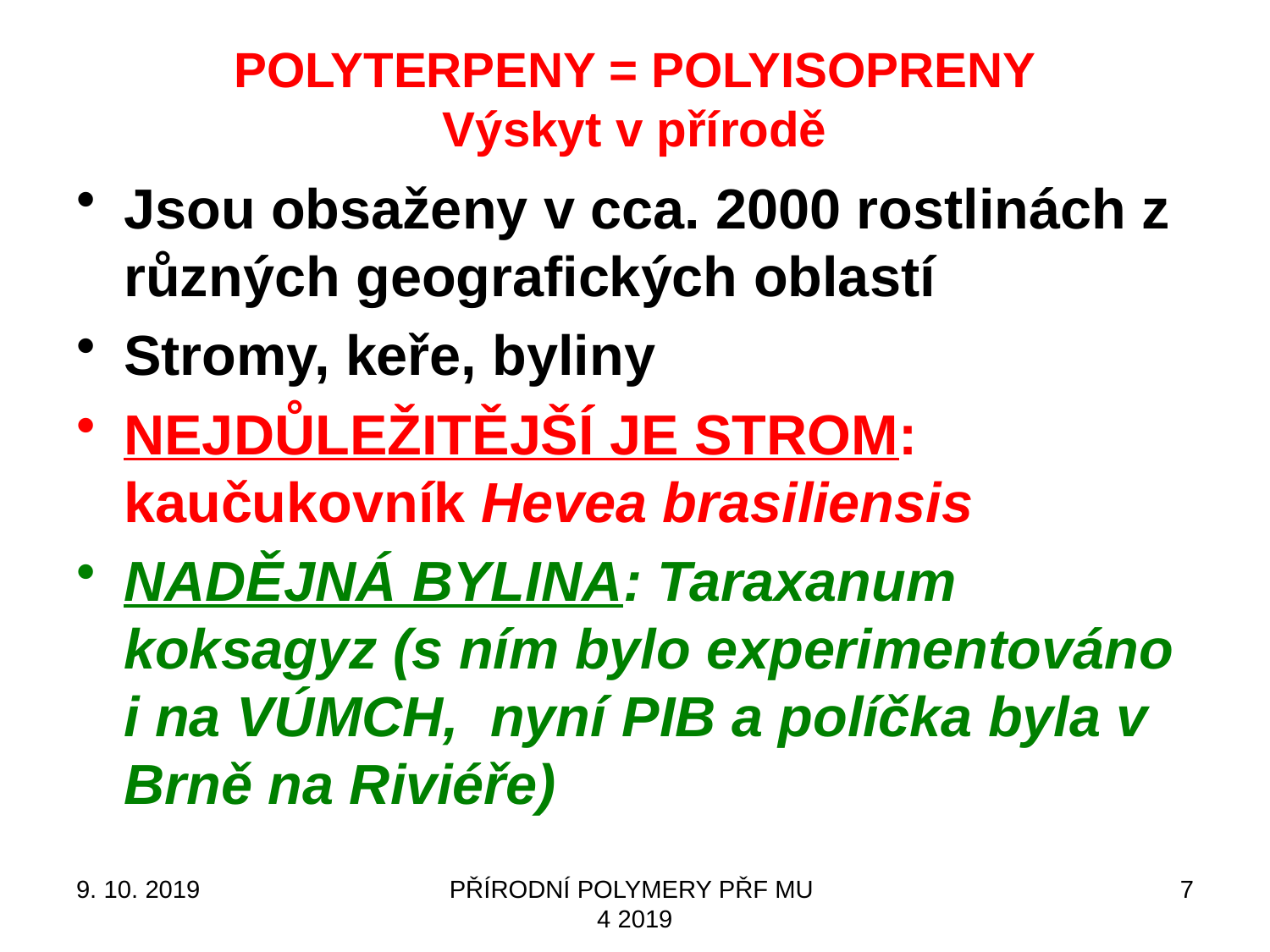

POLYTERPENY = POLYISOPRENY
Výskyt v přírodě
Jsou obsaženy v cca. 2000 rostlinách z různých geografických oblastí
Stromy, keře, byliny
NEJDŮLEŽITĚJŠÍ JE STROM: kaučukovník Hevea brasiliensis
NADĚJNÁ BYLINA: Taraxanum koksagyz (s ním bylo experimentováno i na VÚMCH,  nyní PIB a políčka byla v Brně na Riviéře)

9. 10. 2019
PŘÍRODNÍ POLYMERY PŘF MU  4 2019
7